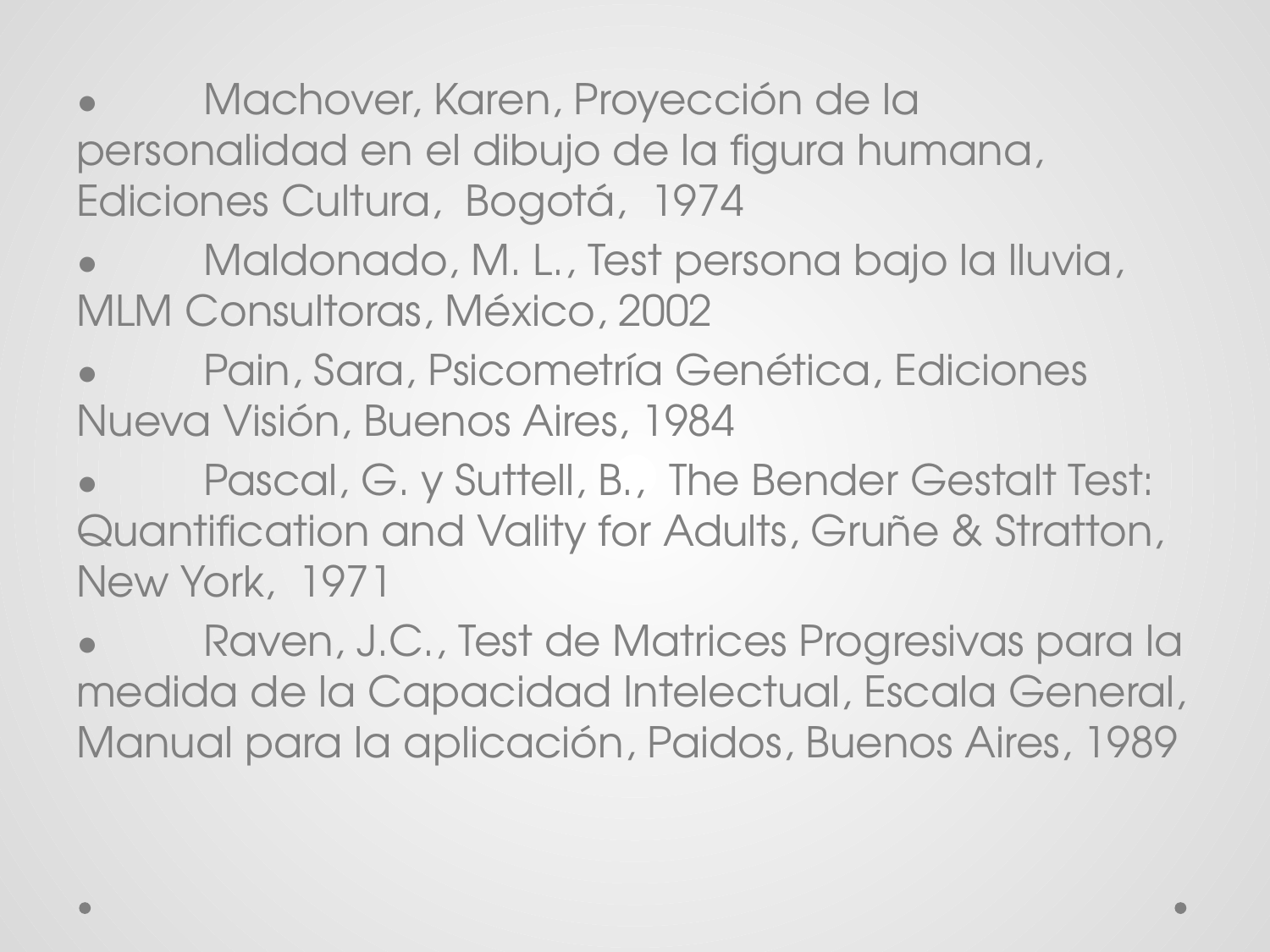

•	Machover, Karen, Proyección de la personalidad en el dibujo de la figura humana, Ediciones Cultura,  Bogotá,  1974
•	Maldonado, M. L., Test persona bajo la lluvia, MLM Consultoras, México, 2002
•	Pain, Sara, Psicometría Genética, Ediciones Nueva Visión, Buenos Aires, 1984
•	Pascal, G. y Suttell, B.,  The Bender Gestalt Test: Quantification and Vality for Adults, Gruñe & Stratton, New York,  1971
•	Raven, J.C., Test de Matrices Progresivas para la medida de la Capacidad Intelectual, Escala General, Manual para la aplicación, Paidos, Buenos Aires, 1989